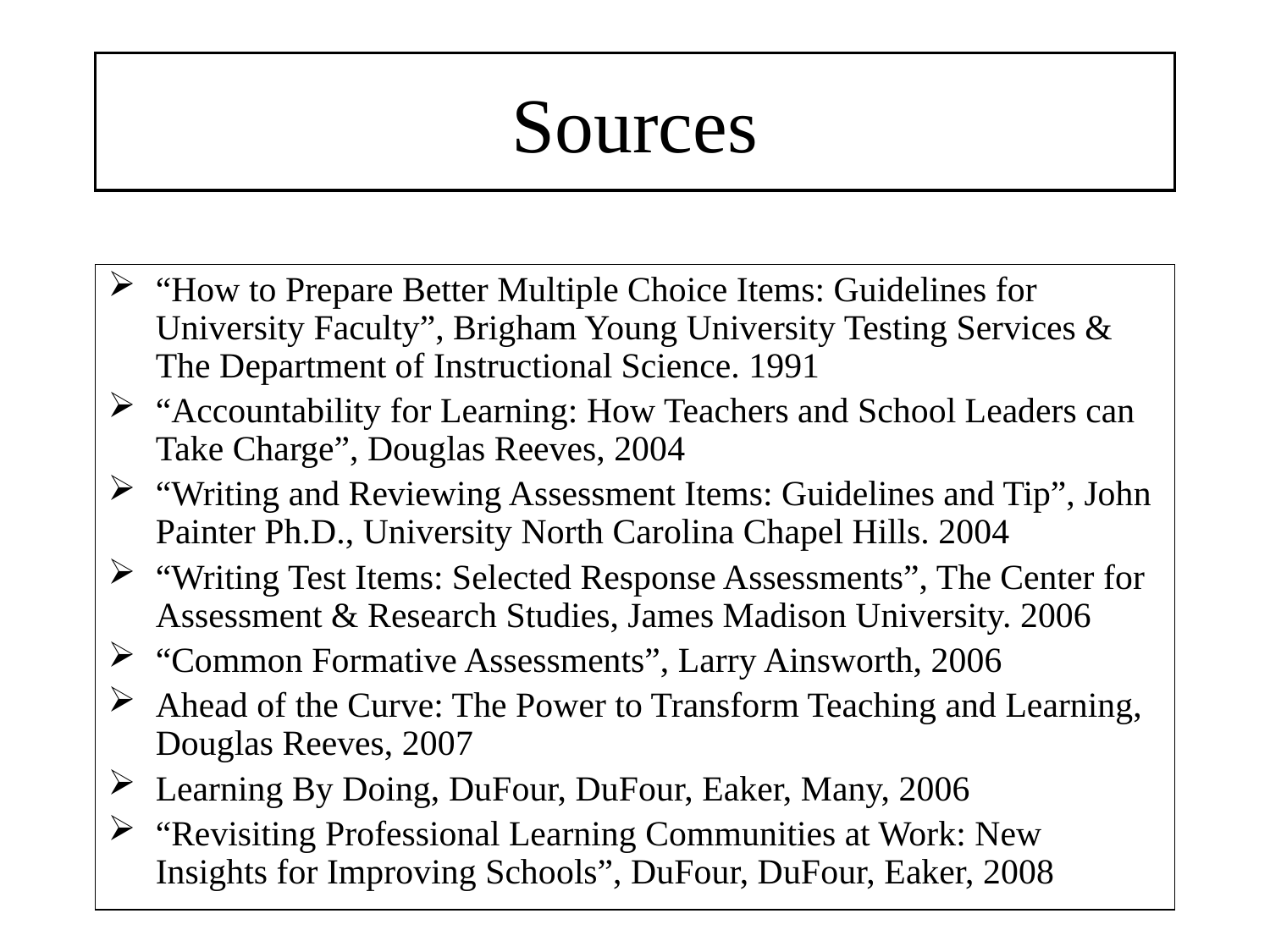

# Sources
“How to Prepare Better Multiple Choice Items: Guidelines for University Faculty”, Brigham Young University Testing Services & The Department of Instructional Science. 1991
“Accountability for Learning: How Teachers and School Leaders can Take Charge”, Douglas Reeves, 2004
“Writing and Reviewing Assessment Items: Guidelines and Tip”, John Painter Ph.D., University North Carolina Chapel Hills. 2004
“Writing Test Items: Selected Response Assessments”, The Center for Assessment & Research Studies, James Madison University. 2006
“Common Formative Assessments”, Larry Ainsworth, 2006
Ahead of the Curve: The Power to Transform Teaching and Learning, Douglas Reeves, 2007
Learning By Doing, DuFour, DuFour, Eaker, Many, 2006
“Revisiting Professional Learning Communities at Work: New Insights for Improving Schools”, DuFour, DuFour, Eaker, 2008